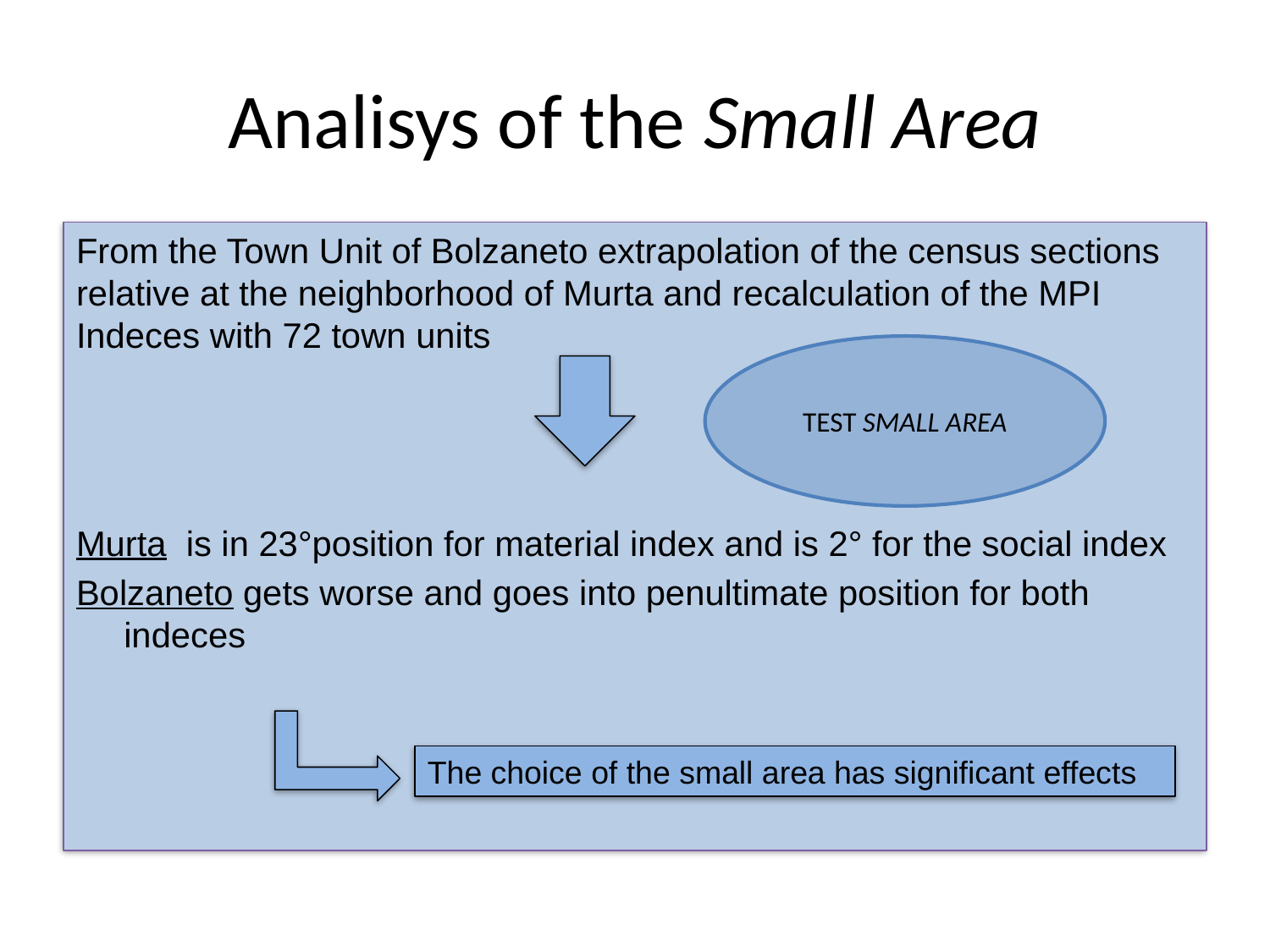

# Analisys of the Small Area
From the Town Unit of Bolzaneto extrapolation of the census sections relative at the neighborhood of Murta and recalculation of the MPI Indeces with 72 town units

Murta  is in 23°position for material index and is 2° for the social index
Bolzaneto gets worse and goes into penultimate position for both indeces
TEST SMALL AREA

The choice of the small area has significant effects